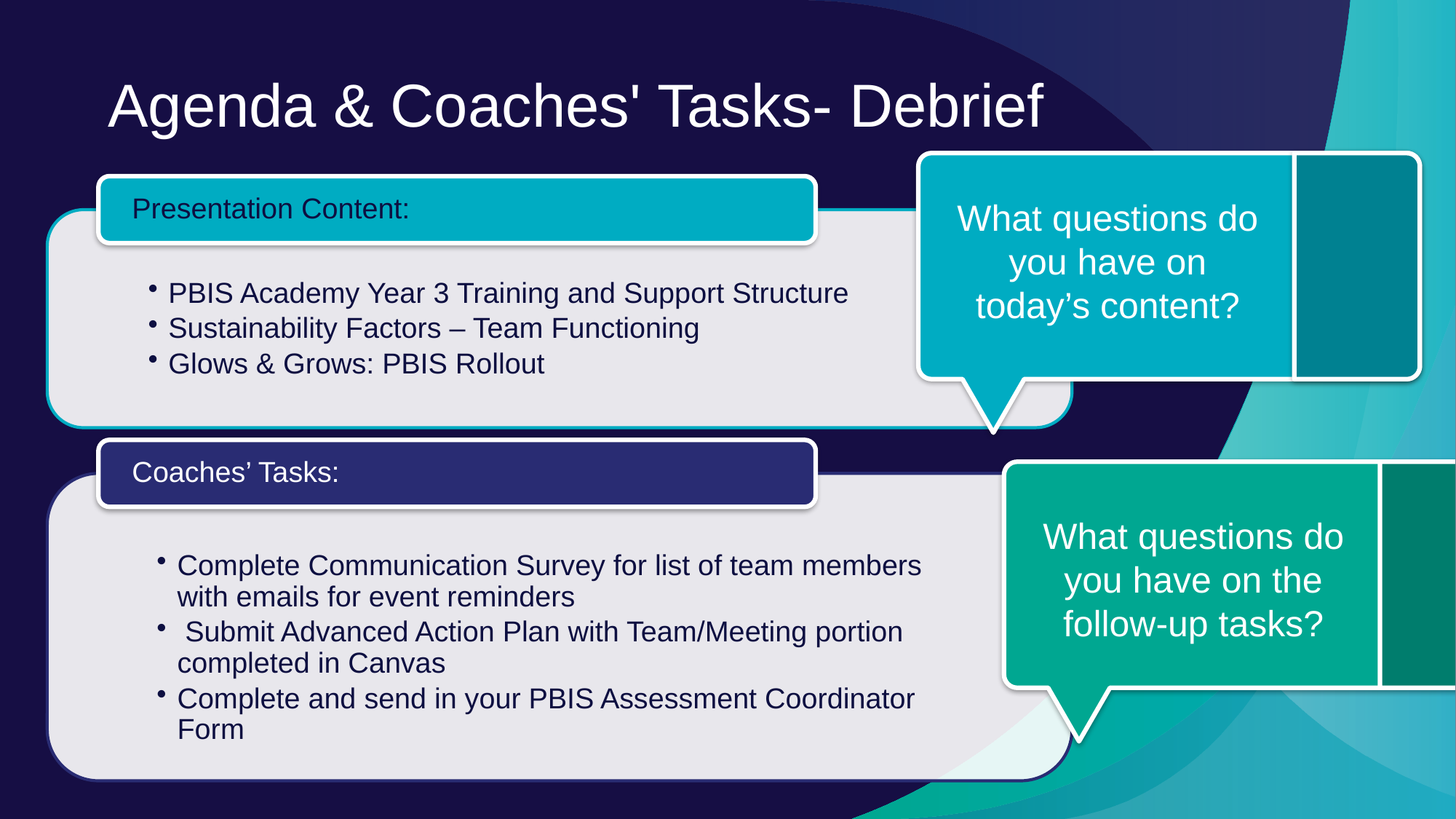

Agenda & Coaches' Tasks- Debrief
PBIS Academy Year 3 Training and Support Structure
Sustainability Factors – Team Functioning
Glows & Grows: PBIS Rollout
Presentation Content:
Complete Communication Survey for list of team members with emails for event reminders
 Submit Advanced Action Plan with Team/Meeting portion completed in Canvas
Complete and send in your PBIS Assessment Coordinator Form
Coaches’ Tasks:

What questions do you have on today’s content?

What questions do you have on the follow-up tasks?